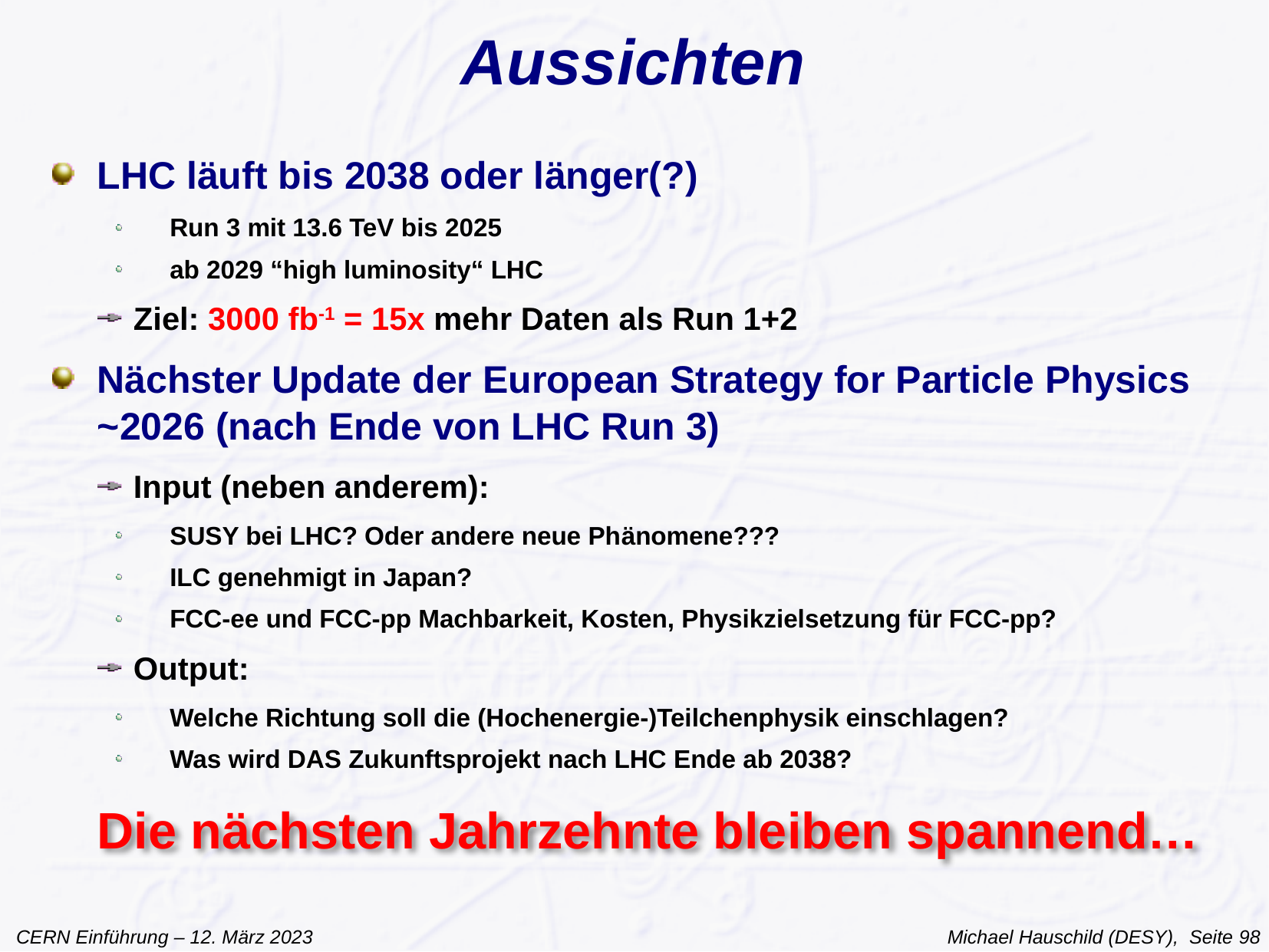

# Aussichten
LHC läuft bis 2038 oder länger(?)
Run 3 mit 13.6 TeV bis 2025
ab 2029 “high luminosity“ LHC
Ziel: 3000 fb-1 = 15x mehr Daten als Run 1+2
Nächster Update der European Strategy for Particle Physics ~2026 (nach Ende von LHC Run 3)
Input (neben anderem):
SUSY bei LHC? Oder andere neue Phänomene???
ILC genehmigt in Japan?
FCC-ee und FCC-pp Machbarkeit, Kosten, Physikzielsetzung für FCC-pp?
Output:
Welche Richtung soll die (Hochenergie-)Teilchenphysik einschlagen?
Was wird DAS Zukunftsprojekt nach LHC Ende ab 2038?

  Die nächsten Jahrzehnte bleiben spannend…